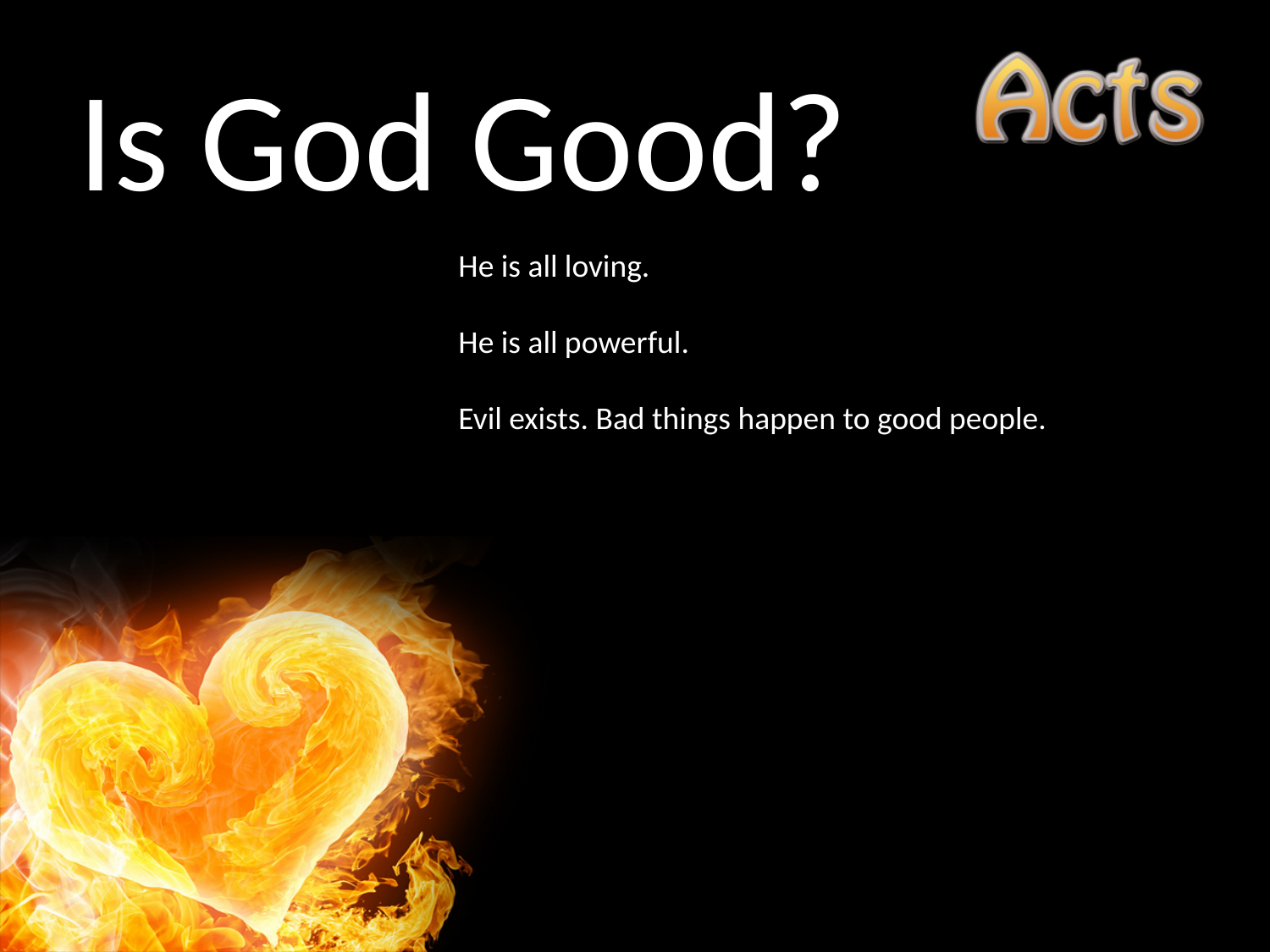

Is God Good?
He is all loving.

He is all powerful.

Evil exists. Bad things happen to good people.